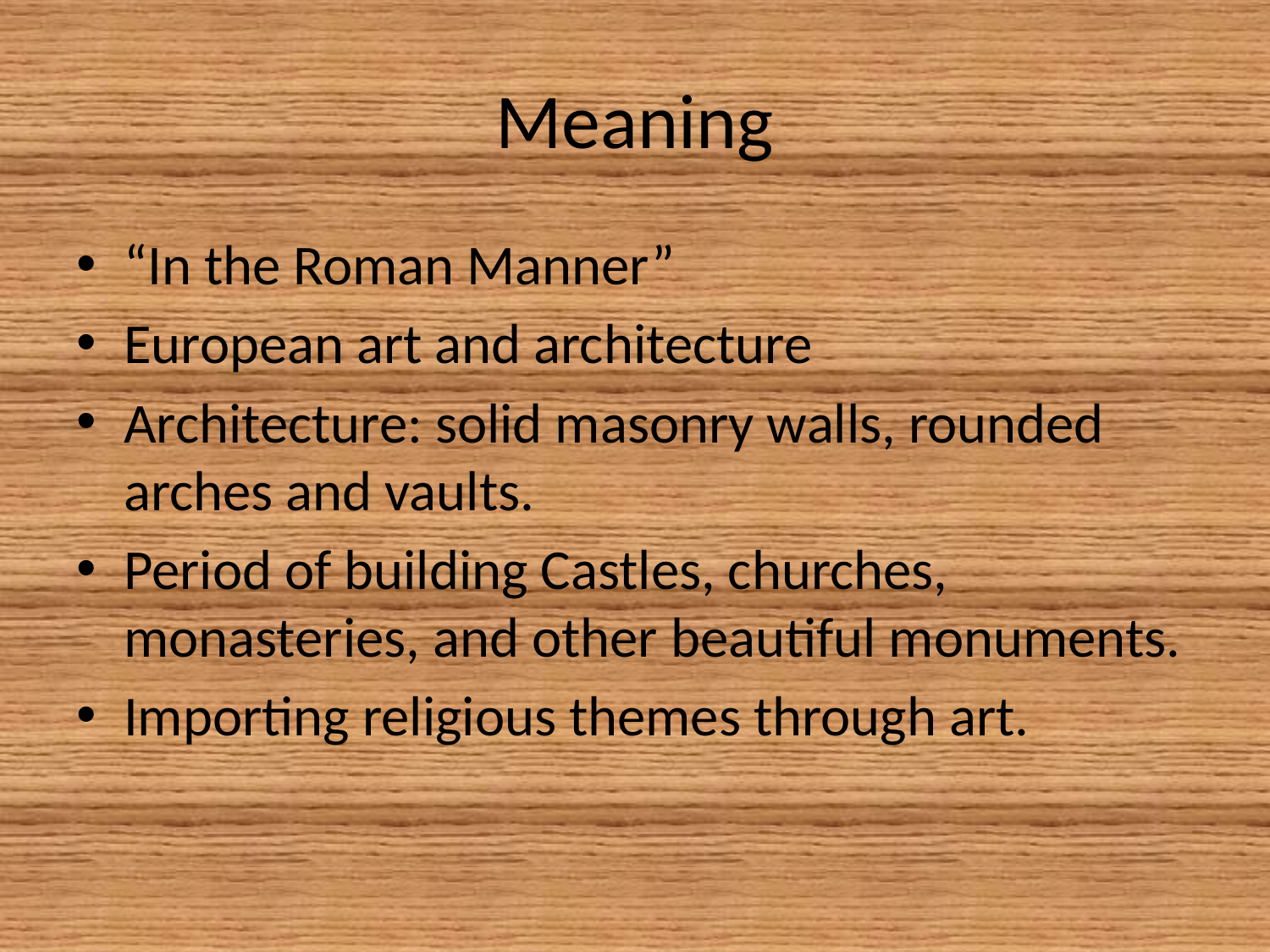

# Meaning
“In the Roman Manner”
European art and architecture
Architecture: solid masonry walls, rounded arches and vaults.
Period of building Castles, churches, monasteries, and other beautiful monuments.
Importing religious themes through art.